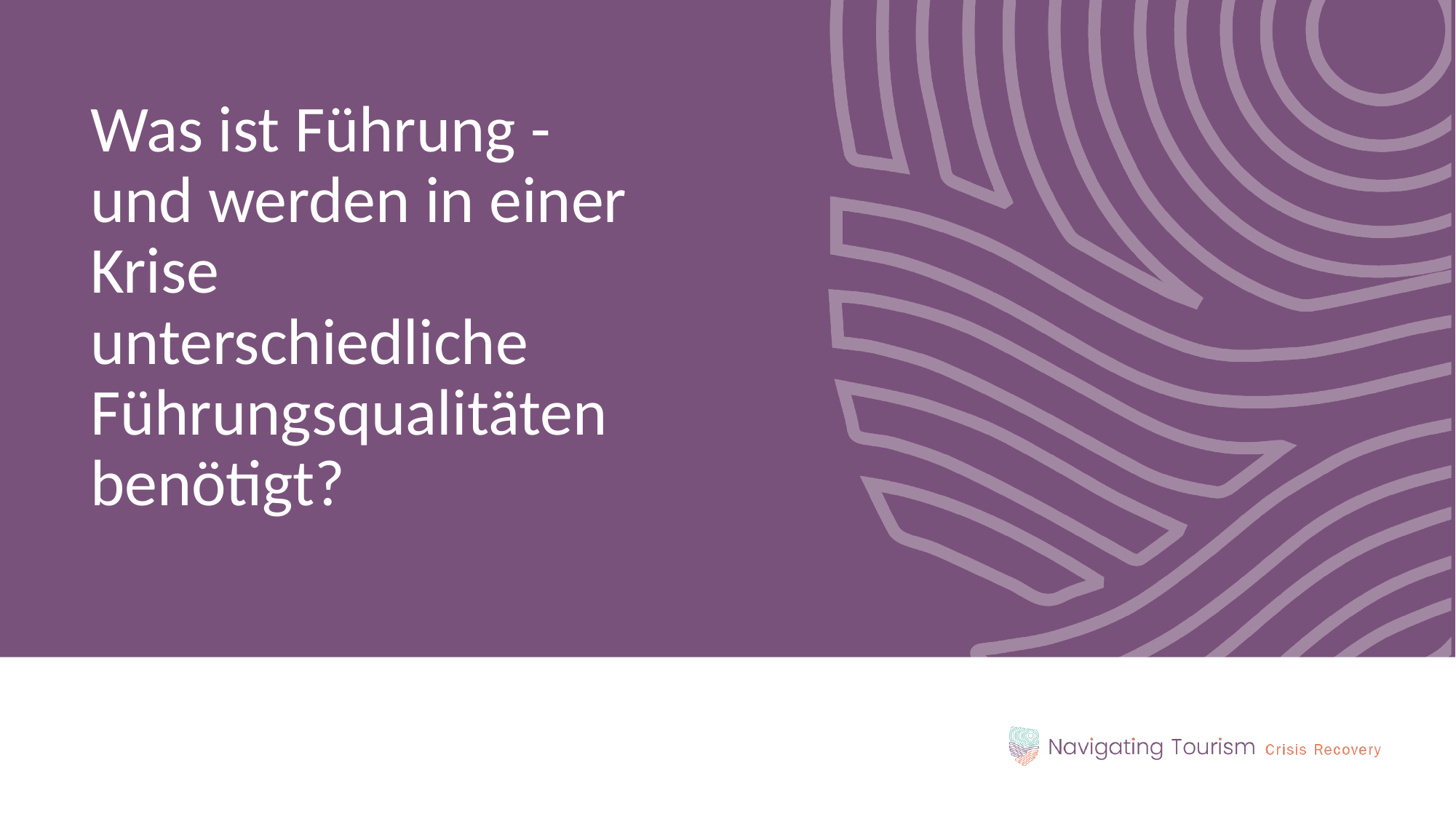

Was ist Führung - und werden in einer Krise unterschiedliche Führungsqualitäten benötigt?